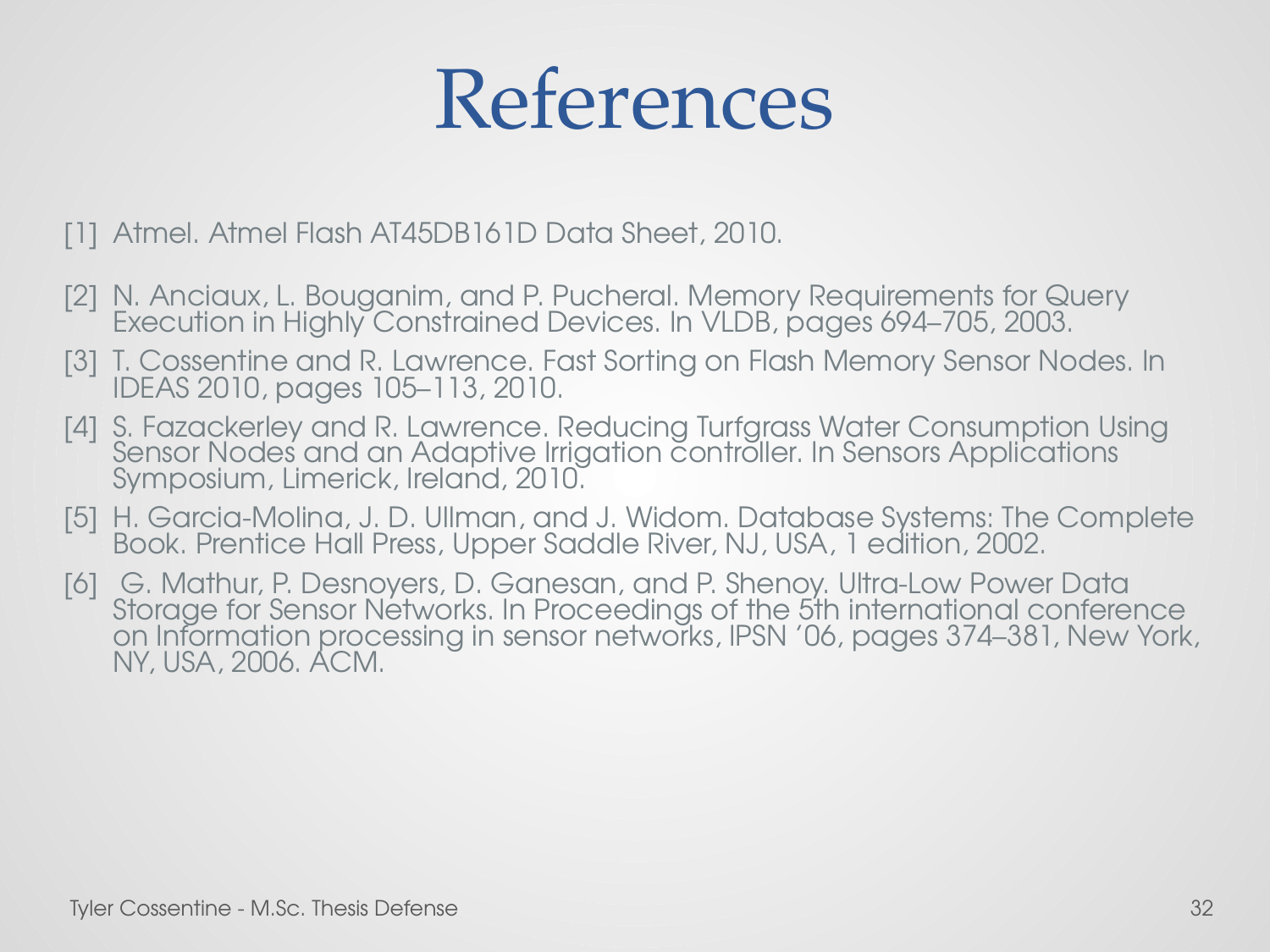

# References

| [1] | Atmel. Atmel Flash AT45DB161D Data Sheet, 2010. |
| --- | --- |
| [2] | N. Anciaux, L. Bouganim, and P. Pucheral. Memory Requirements for Query Execution in Highly Constrained Devices. In VLDB, pages 694–705, 2003. |
| [3] | T. Cossentine and R. Lawrence. Fast Sorting on Flash Memory Sensor Nodes. In IDEAS 2010, pages 105–113, 2010. |
| [4] | S. Fazackerley and R. Lawrence. Reducing Turfgrass Water Consumption Using Sensor Nodes and an Adaptive Irrigation controller. In Sensors Applications Symposium, Limerick, Ireland, 2010. |
| [5] | H. Garcia-Molina, J. D. Ullman, and J. Widom. Database Systems: The Complete Book. Prentice Hall Press, Upper Saddle River, NJ, USA, 1 edition, 2002. |
| [6] | G. Mathur, P. Desnoyers, D. Ganesan, and P. Shenoy. Ultra-Low Power Data Storage for Sensor Networks. In Proceedings of the 5th international conference on Information processing in sensor networks, IPSN ’06, pages 374–381, New York, NY, USA, 2006. ACM. |
Tyler Cossentine - M.Sc. Thesis Defense
32